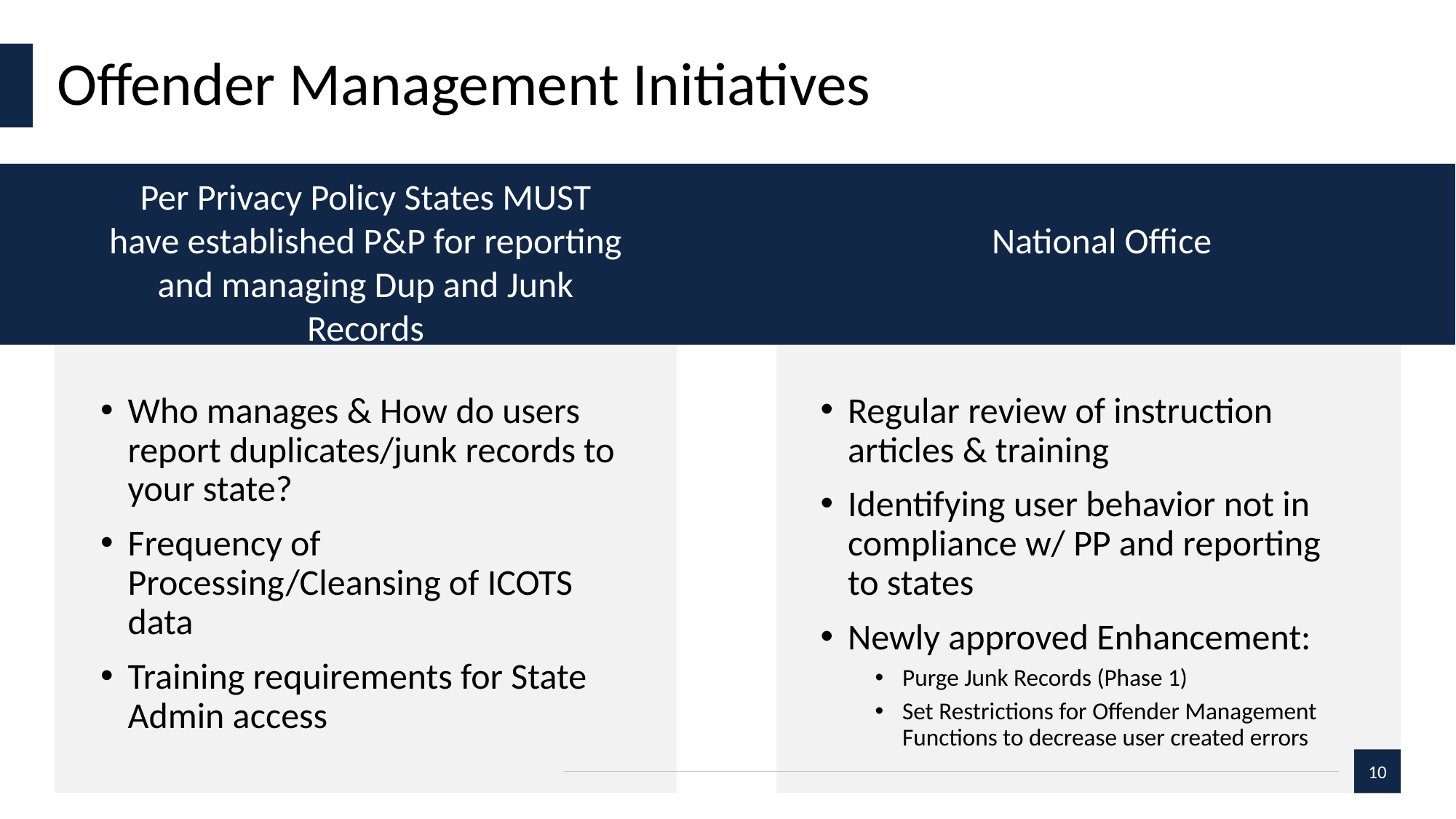

# Offender Management Initiatives

Per Privacy Policy States MUST have established P&P for reporting and managing Dup and Junk Records
National Office

Who manages & How do users report duplicates/junk records to your state?
Frequency of Processing/Cleansing of ICOTS data
Training requirements for State Admin access

Regular review of instruction articles & training
Identifying user behavior not in compliance w/ PP and reporting to states
Newly approved Enhancement:
Purge Junk Records (Phase 1)
Set Restrictions for Offender Management Functions to decrease user created errors

10